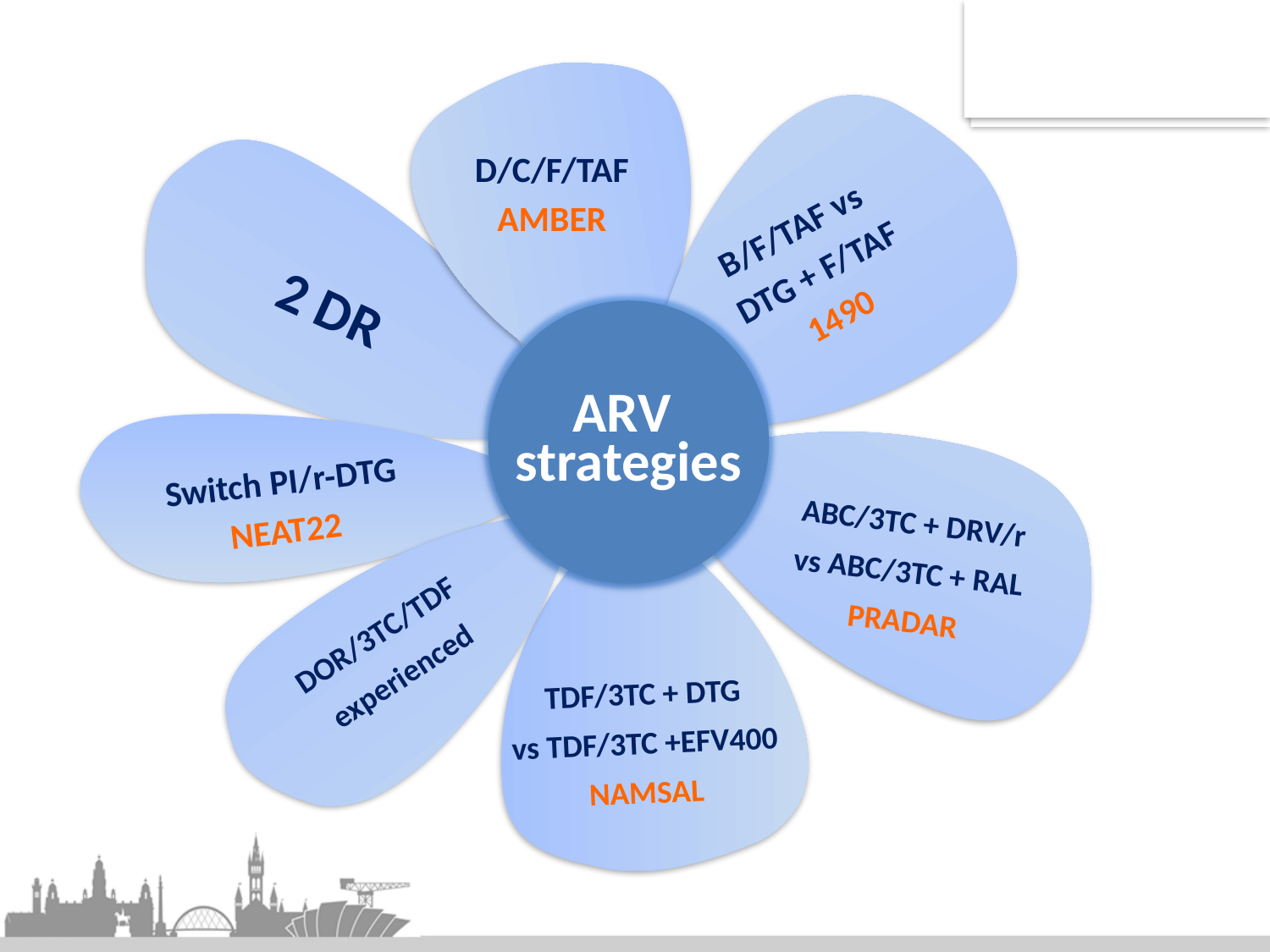

D/C/F/TAF
AMBER

B/F/TAF vs
DTG + F/TAF
1490

2 DR

ARV
strategies

Switch PI/r-DTG NEAT22
ABC/3TC + DRV/r
vs ABC/3TC + RAL
PRADAR

DOR/3TC/TDF
experienced
TDF/3TC + DTG
vs TDF/3TC +EFV400
NAMSAL